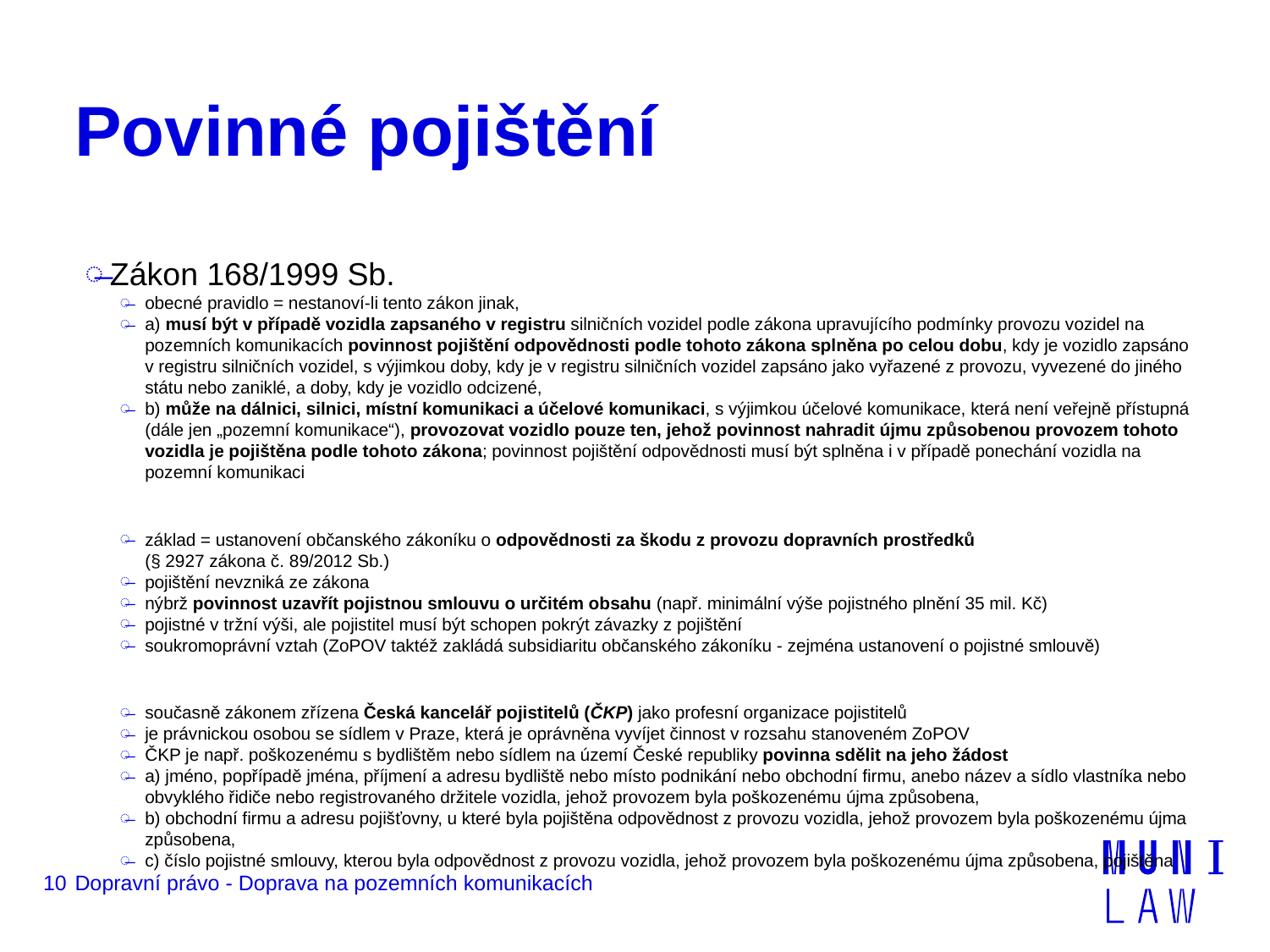

# Povinné pojištění
Zákon 168/1999 Sb.
obecné pravidlo = nestanoví-li tento zákon jinak,
a) musí být v případě vozidla zapsaného v registru silničních vozidel podle zákona upravujícího podmínky provozu vozidel na pozemních komunikacích povinnost pojištění odpovědnosti podle tohoto zákona splněna po celou dobu, kdy je vozidlo zapsáno v registru silničních vozidel, s výjimkou doby, kdy je v registru silničních vozidel zapsáno jako vyřazené z provozu, vyvezené do jiného státu nebo zaniklé, a doby, kdy je vozidlo odcizené,
b) může na dálnici, silnici, místní komunikaci a účelové komunikaci, s výjimkou účelové komunikace, která není veřejně přístupná (dále jen „pozemní komunikace“), provozovat vozidlo pouze ten, jehož povinnost nahradit újmu způsobenou provozem tohoto vozidla je pojištěna podle tohoto zákona; povinnost pojištění odpovědnosti musí být splněna i v případě ponechání vozidla na pozemní komunikaci

základ = ustanovení občanského zákoníku o odpovědnosti za škodu z provozu dopravních prostředků                                           (§ 2927 zákona č. 89/2012 Sb.)
pojištění nevzniká ze zákona
nýbrž povinnost uzavřít pojistnou smlouvu o určitém obsahu (např. minimální výše pojistného plnění 35 mil. Kč)
pojistné v tržní výši, ale pojistitel musí být schopen pokrýt závazky z pojištění
soukromoprávní vztah (ZoPOV taktéž zakládá subsidiaritu občanského zákoníku - zejména ustanovení o pojistné smlouvě)

současně zákonem zřízena Česká kancelář pojistitelů (ČKP) jako profesní organizace pojistitelů
je právnickou osobou se sídlem v Praze, která je oprávněna vyvíjet činnost v rozsahu stanoveném ZoPOV
ČKP je např. poškozenému s bydlištěm nebo sídlem na území České republiky povinna sdělit na jeho žádost
a) jméno, popřípadě jména, příjmení a adresu bydliště nebo místo podnikání nebo obchodní firmu, anebo název a sídlo vlastníka nebo obvyklého řidiče nebo registrovaného držitele vozidla, jehož provozem byla poškozenému újma způsobena,
b) obchodní firmu a adresu pojišťovny, u které byla pojištěna odpovědnost z provozu vozidla, jehož provozem byla poškozenému újma způsobena,
c) číslo pojistné smlouvy, kterou byla odpovědnost z provozu vozidla, jehož provozem byla poškozenému újma způsobena, pojištěna

10
Dopravní právo - Doprava na pozemních komunikacích